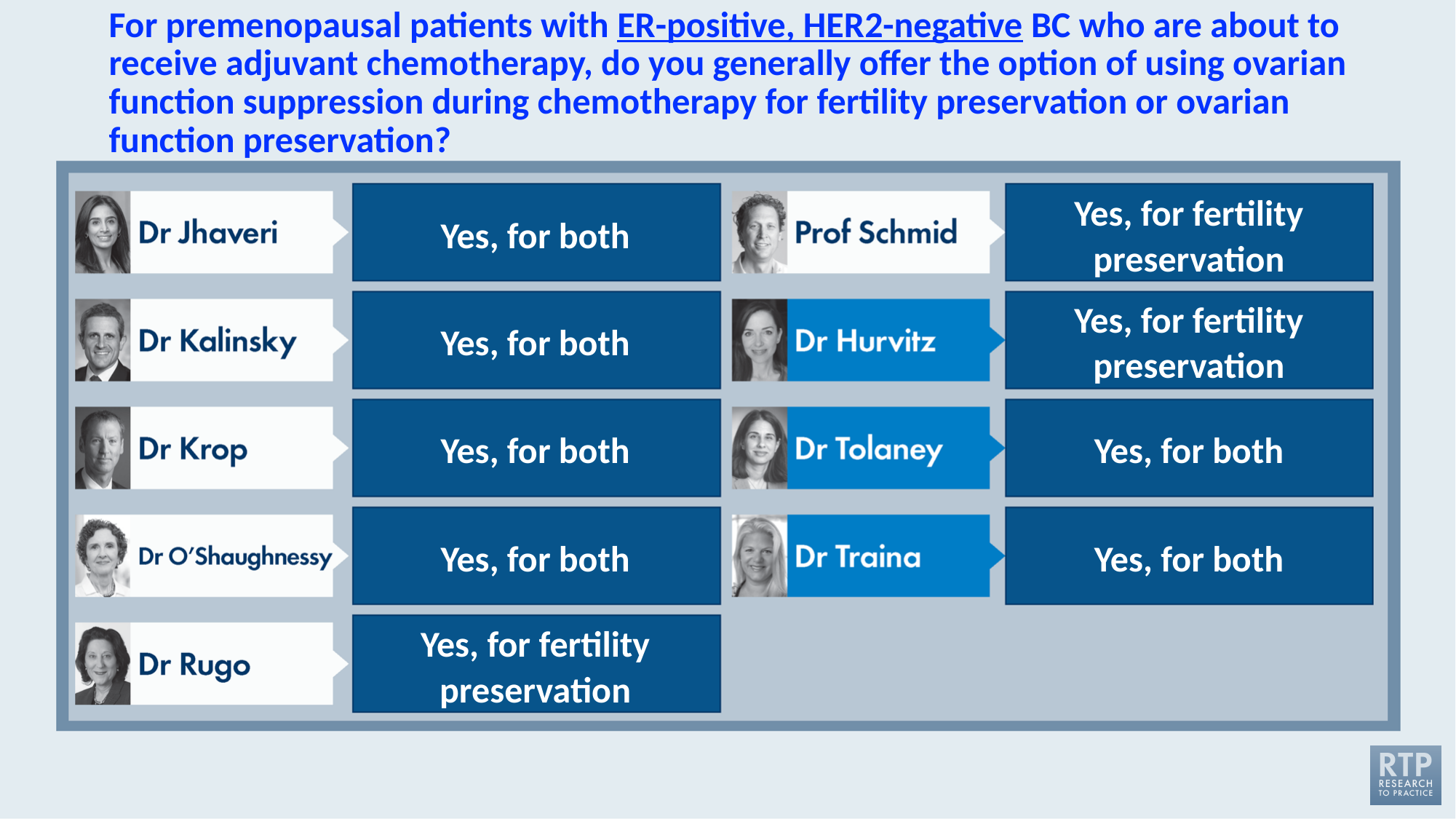

# For premenopausal patients with ER-positive, HER2-negative BC who are about to receive adjuvant chemotherapy, do you generally offer the option of using ovarian function suppression during chemotherapy for fertility preservation or ovarian function preservation?
Yes, for both
Yes, for fertility preservation
Yes, for both
Yes, for fertility preservation
Yes, for both
Yes, for both
Yes, for both
Yes, for both
Yes, for fertility preservation